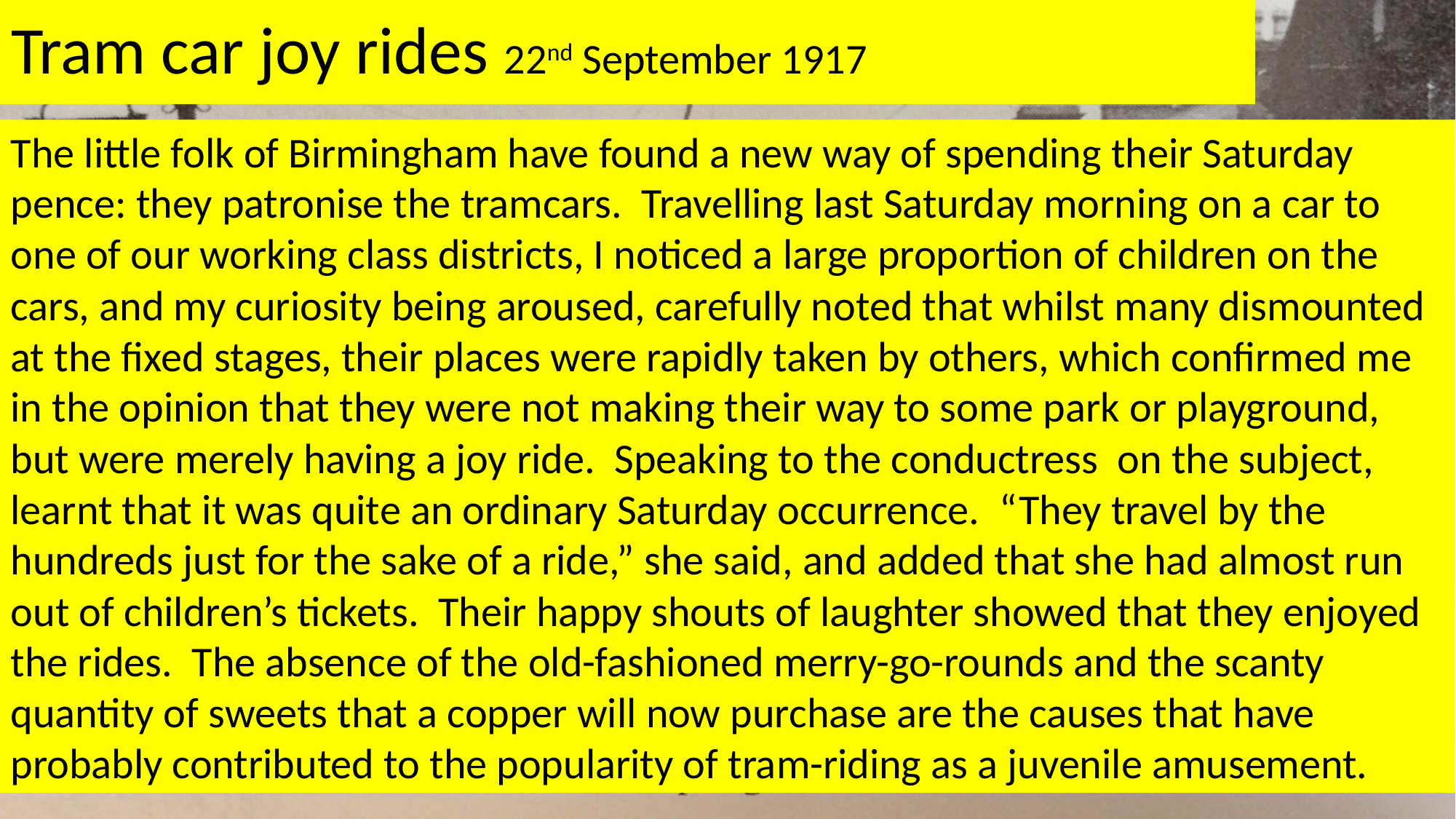

# Tram car joy rides 22nd September 1917
The little folk of Birmingham have found a new way of spending their Saturday pence: they patronise the tramcars.  Travelling last Saturday morning on a car to one of our working class districts, I noticed a large proportion of children on the cars, and my curiosity being aroused, carefully noted that whilst many dismounted at the fixed stages, their places were rapidly taken by others, which confirmed me in the opinion that they were not making their way to some park or playground, but were merely having a joy ride.  Speaking to the conductress  on the subject, learnt that it was quite an ordinary Saturday occurrence.  “They travel by the hundreds just for the sake of a ride,” she said, and added that she had almost run out of children’s tickets.  Their happy shouts of laughter showed that they enjoyed the rides.  The absence of the old-fashioned merry-go-rounds and the scanty quantity of sweets that a copper will now purchase are the causes that have probably contributed to the popularity of tram-riding as a juvenile amusement.